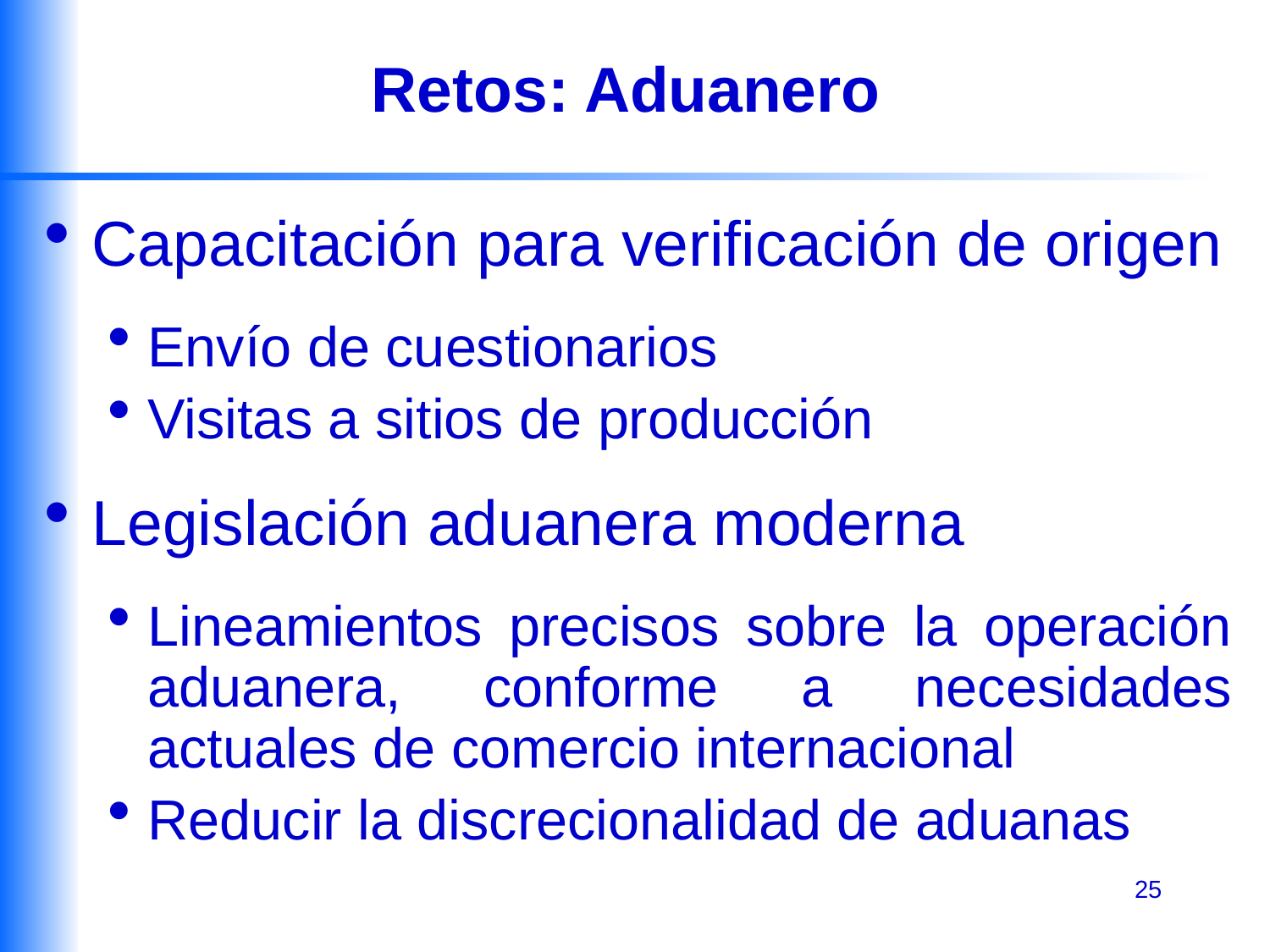

# Retos: Aduanero

Capacitación para verificación de origen

Envío de cuestionarios
Visitas a sitios de producción

Legislación aduanera moderna

Lineamientos precisos sobre la operación aduanera, conforme a necesidades actuales de comercio internacional
Reducir la discrecionalidad de aduanas

25